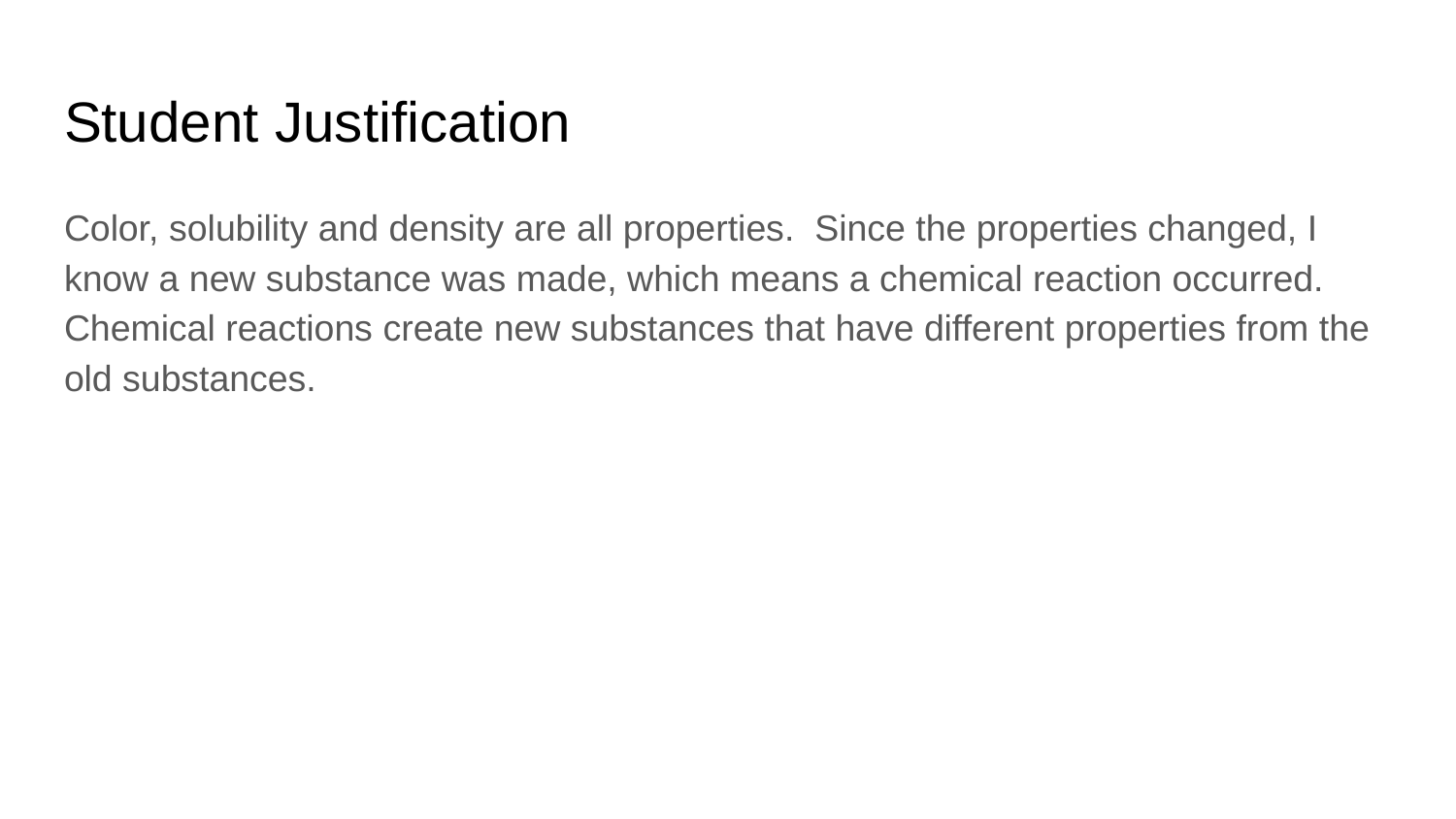

# Student Justification
Color, solubility and density are all properties.  Since the properties changed, I know a new substance was made, which means a chemical reaction occurred.  Chemical reactions create new substances that have different properties from the old substances.